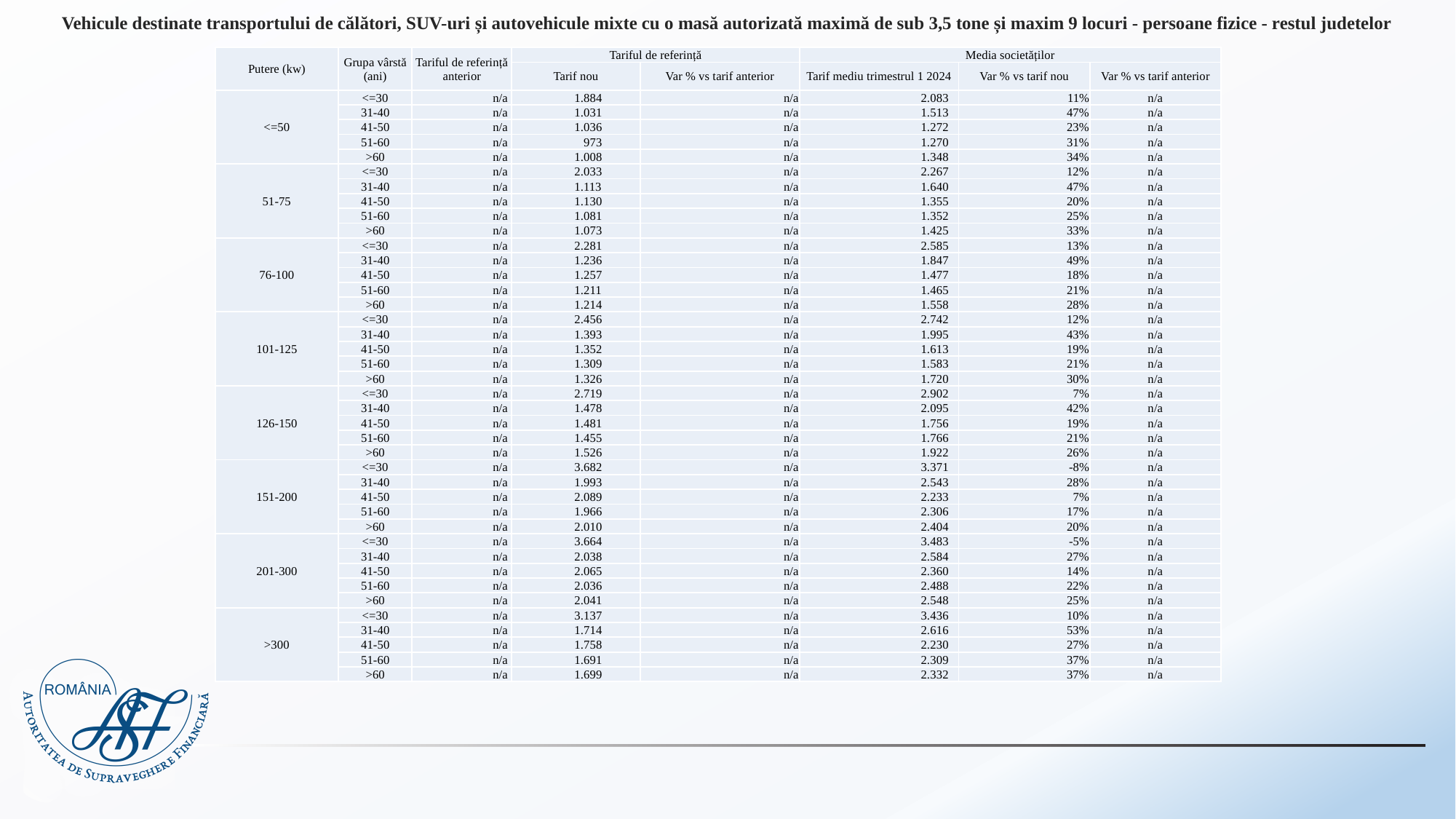

# Vehicule destinate transportului de călători, SUV-uri și autovehicule mixte cu o masă autorizată maximă de sub 3,5 tone și maxim 9 locuri - persoane fizice - restul judetelor
| Putere (kw) | Grupa vârstă (ani) | Tariful de referință anterior | Tariful de referință |  | Media societăților |  |  |
| --- | --- | --- | --- | --- | --- | --- | --- |
|  |  |  | Tarif nou | Var % vs tarif anterior | Tarif mediu trimestrul 1 2024 | Var % vs tarif nou | Var % vs tarif anterior |
| <=50 | <=30 | n/a | 1.884 | n/a | 2.083 | 11% | n/a |
|  | 31-40 | n/a | 1.031 | n/a | 1.513 | 47% | n/a |
|  | 41-50 | n/a | 1.036 | n/a | 1.272 | 23% | n/a |
|  | 51-60 | n/a | 973 | n/a | 1.270 | 31% | n/a |
|  | >60 | n/a | 1.008 | n/a | 1.348 | 34% | n/a |
| 51-75 | <=30 | n/a | 2.033 | n/a | 2.267 | 12% | n/a |
|  | 31-40 | n/a | 1.113 | n/a | 1.640 | 47% | n/a |
|  | 41-50 | n/a | 1.130 | n/a | 1.355 | 20% | n/a |
|  | 51-60 | n/a | 1.081 | n/a | 1.352 | 25% | n/a |
|  | >60 | n/a | 1.073 | n/a | 1.425 | 33% | n/a |
| 76-100 | <=30 | n/a | 2.281 | n/a | 2.585 | 13% | n/a |
|  | 31-40 | n/a | 1.236 | n/a | 1.847 | 49% | n/a |
|  | 41-50 | n/a | 1.257 | n/a | 1.477 | 18% | n/a |
|  | 51-60 | n/a | 1.211 | n/a | 1.465 | 21% | n/a |
|  | >60 | n/a | 1.214 | n/a | 1.558 | 28% | n/a |
| 101-125 | <=30 | n/a | 2.456 | n/a | 2.742 | 12% | n/a |
|  | 31-40 | n/a | 1.393 | n/a | 1.995 | 43% | n/a |
|  | 41-50 | n/a | 1.352 | n/a | 1.613 | 19% | n/a |
|  | 51-60 | n/a | 1.309 | n/a | 1.583 | 21% | n/a |
|  | >60 | n/a | 1.326 | n/a | 1.720 | 30% | n/a |
| 126-150 | <=30 | n/a | 2.719 | n/a | 2.902 | 7% | n/a |
|  | 31-40 | n/a | 1.478 | n/a | 2.095 | 42% | n/a |
|  | 41-50 | n/a | 1.481 | n/a | 1.756 | 19% | n/a |
|  | 51-60 | n/a | 1.455 | n/a | 1.766 | 21% | n/a |
|  | >60 | n/a | 1.526 | n/a | 1.922 | 26% | n/a |
| 151-200 | <=30 | n/a | 3.682 | n/a | 3.371 | -8% | n/a |
|  | 31-40 | n/a | 1.993 | n/a | 2.543 | 28% | n/a |
|  | 41-50 | n/a | 2.089 | n/a | 2.233 | 7% | n/a |
|  | 51-60 | n/a | 1.966 | n/a | 2.306 | 17% | n/a |
|  | >60 | n/a | 2.010 | n/a | 2.404 | 20% | n/a |
| 201-300 | <=30 | n/a | 3.664 | n/a | 3.483 | -5% | n/a |
|  | 31-40 | n/a | 2.038 | n/a | 2.584 | 27% | n/a |
|  | 41-50 | n/a | 2.065 | n/a | 2.360 | 14% | n/a |
|  | 51-60 | n/a | 2.036 | n/a | 2.488 | 22% | n/a |
|  | >60 | n/a | 2.041 | n/a | 2.548 | 25% | n/a |
| >300 | <=30 | n/a | 3.137 | n/a | 3.436 | 10% | n/a |
|  | 31-40 | n/a | 1.714 | n/a | 2.616 | 53% | n/a |
|  | 41-50 | n/a | 1.758 | n/a | 2.230 | 27% | n/a |
|  | 51-60 | n/a | 1.691 | n/a | 2.309 | 37% | n/a |
|  | >60 | n/a | 1.699 | n/a | 2.332 | 37% | n/a |